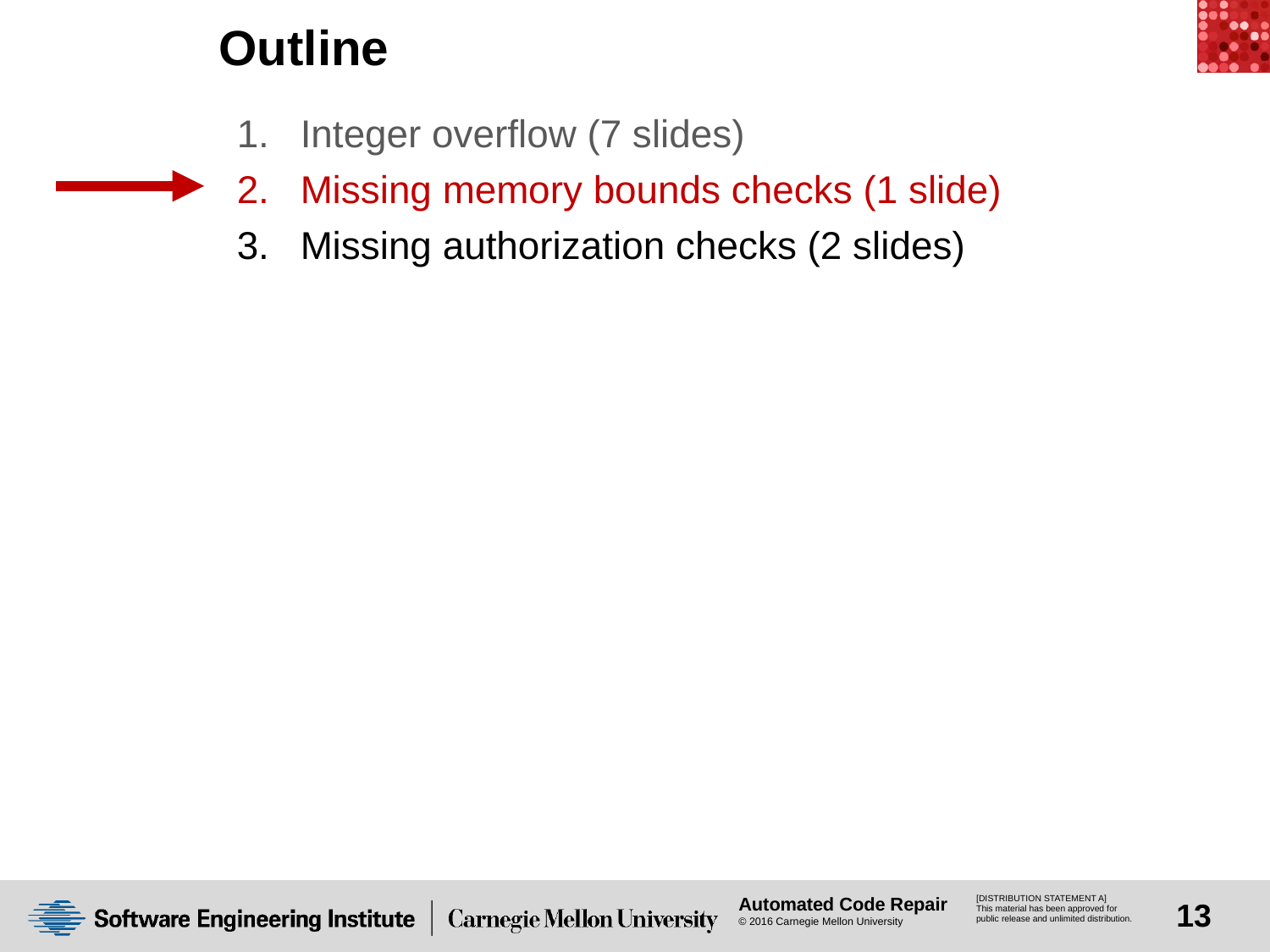

# Outline
Integer overflow (7 slides)
Missing memory bounds checks (1 slide)
Missing authorization checks (2 slides)